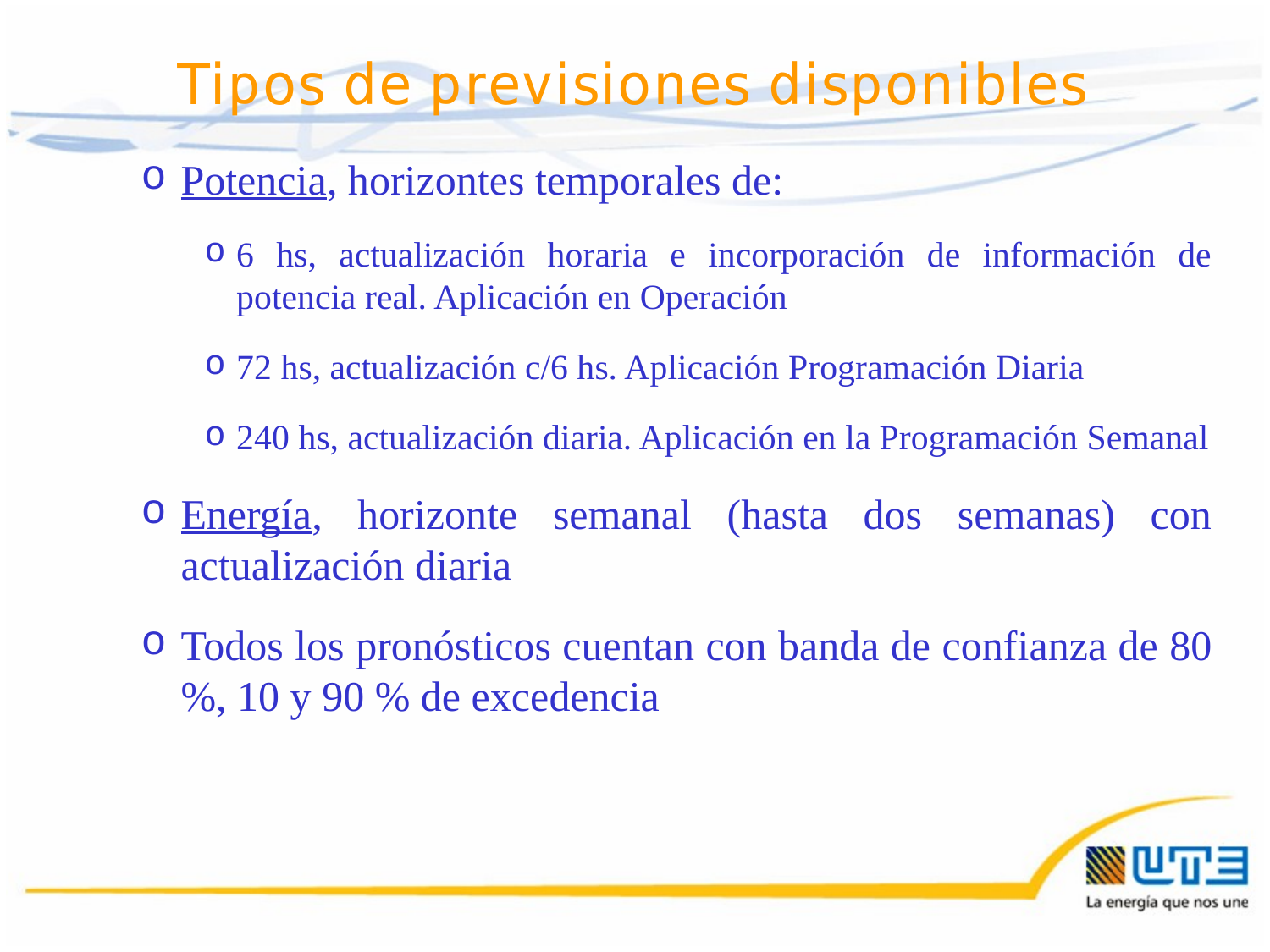

# Tipos de previsiones disponibles
Potencia, horizontes temporales de:
6 hs, actualización horaria e incorporación de información de potencia real. Aplicación en Operación
72 hs, actualización c/6 hs. Aplicación Programación Diaria
240 hs, actualización diaria. Aplicación en la Programación Semanal
Energía, horizonte semanal (hasta dos semanas) con actualización diaria
Todos los pronósticos cuentan con banda de confianza de 80 %, 10 y 90 % de excedencia